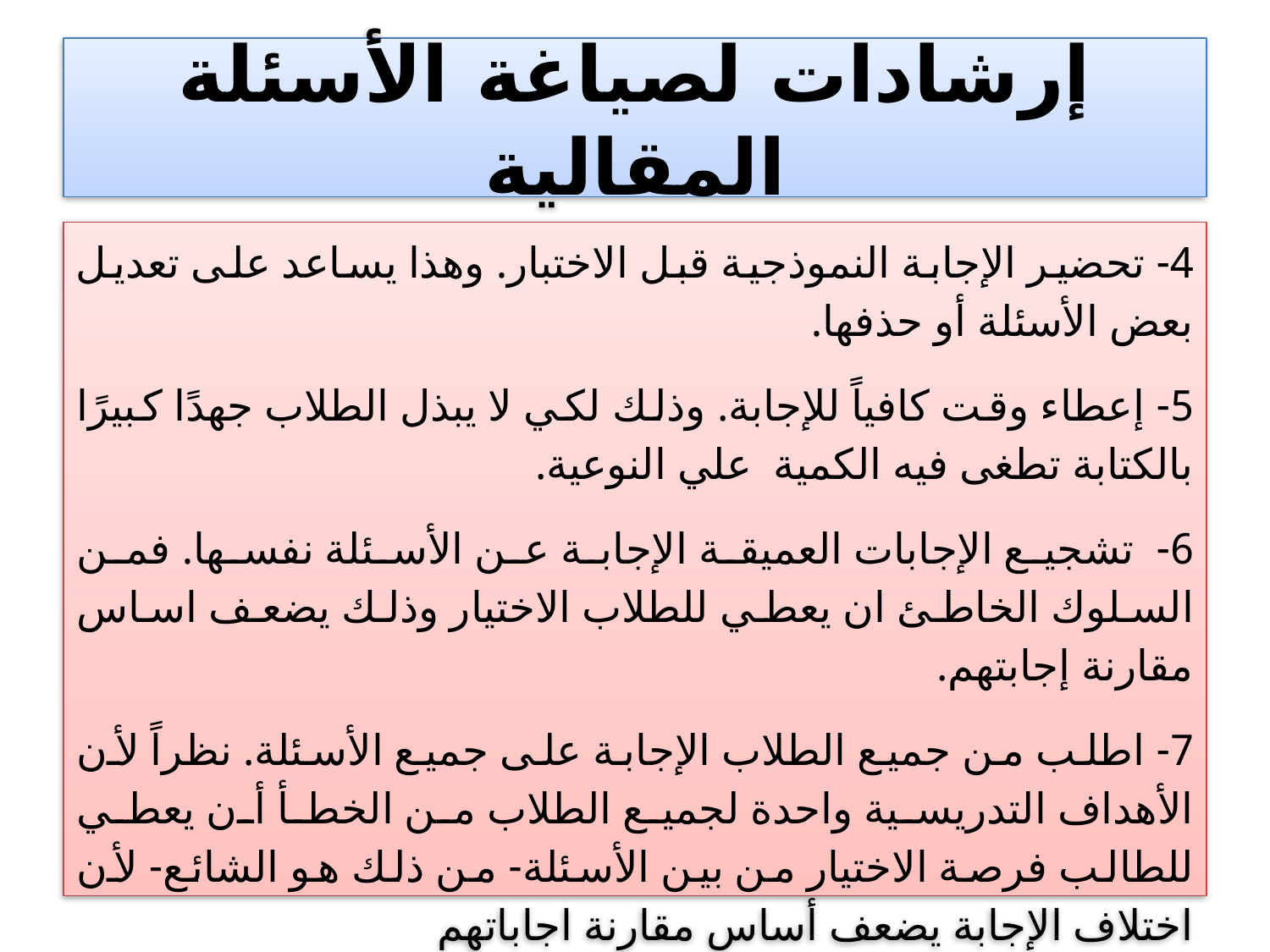

# إرشادات لصياغة الأسئلة المقالية
4- تحضير الإجابة النموذجية قبل الاختبار. وهذا يساعد على تعديل بعض الأسئلة أو حذفها.
5- إعطاء وقت كافياً للإجابة. وذلك لكي لا يبذل الطلاب جهدًا كبيرًا بالكتابة تطغى فيه الكمية  علي النوعية.
6-  تشجيع الإجابات العميقة الإجابة عن الأسئلة نفسها. فمن السلوك الخاطئ ان يعطي للطلاب الاختيار وذلك يضعف اساس مقارنة إجابتهم.
7- اطلب من جميع الطلاب الإجابة على جميع الأسئلة. نظراً لأن الأهداف التدريسية واحدة لجميع الطلاب من الخطأ أن يعطي للطالب فرصة الاختيار من بين الأسئلة- من ذلك هو الشائع- لأن اختلاف الإجابة يضعف أساس مقارنة اجاباتهم